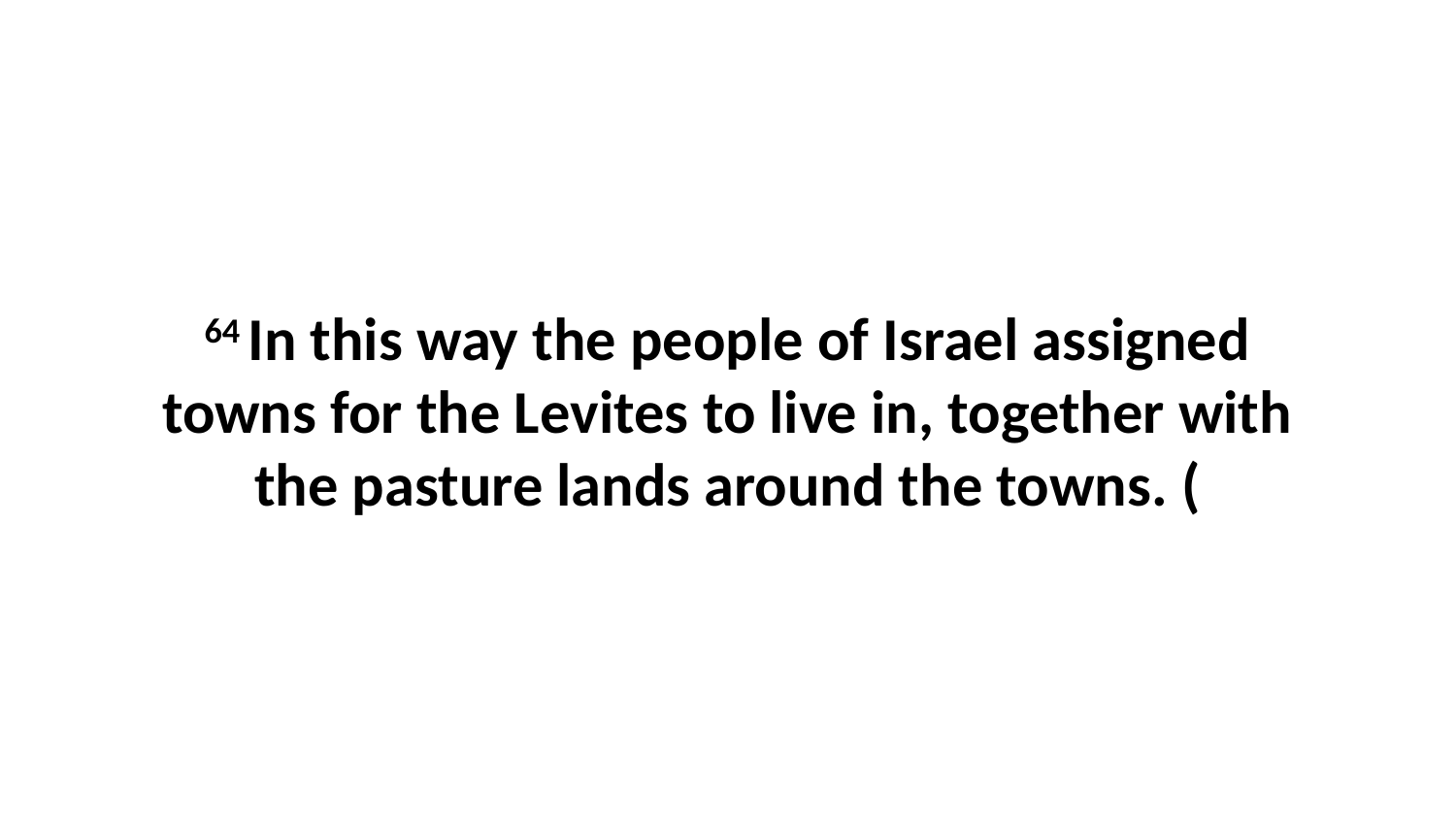

64 In this way the people of Israel assigned towns for the Levites to live in, together with the pasture lands around the towns. (